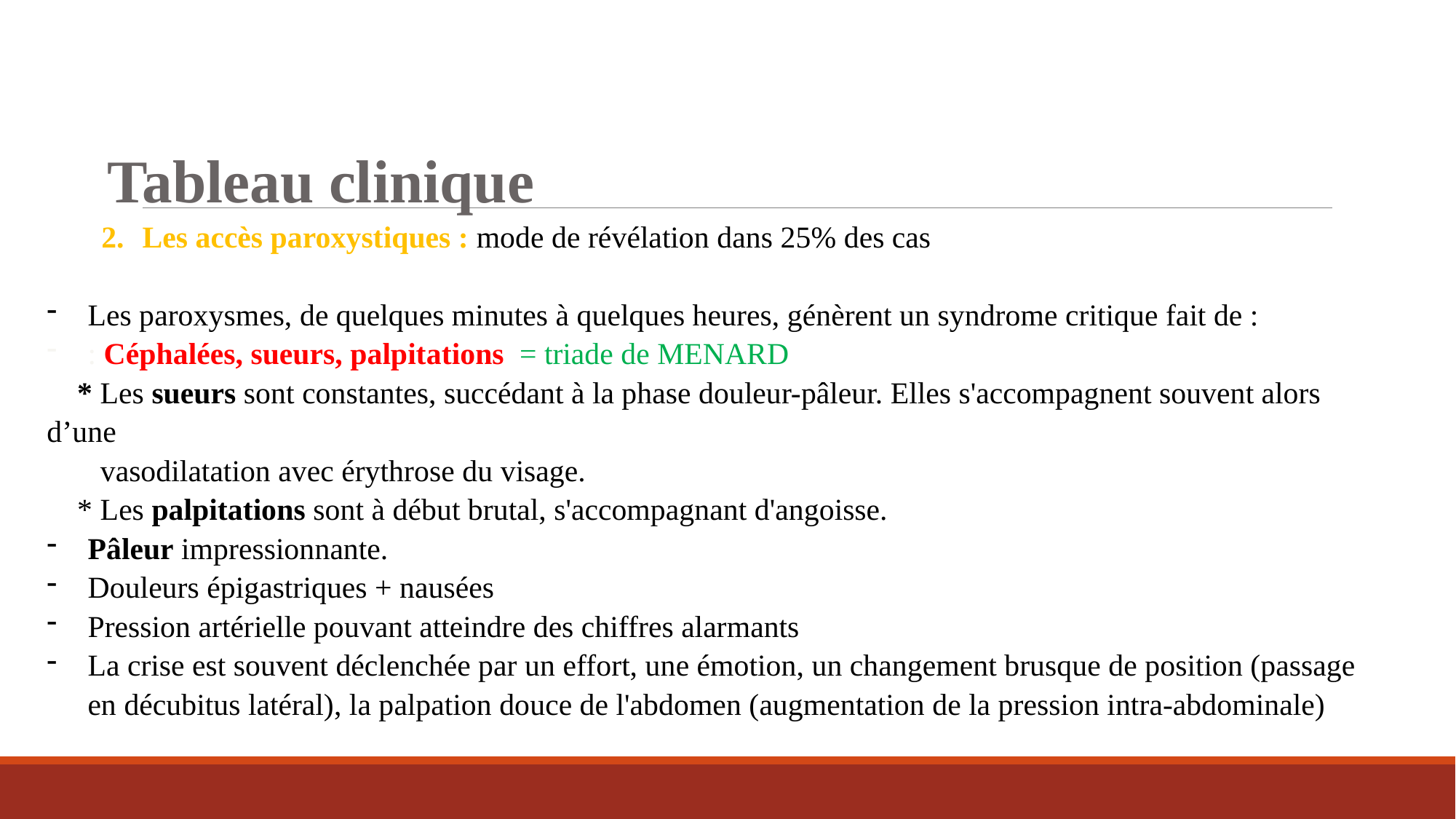

Tableau clinique
Les accès paroxystiques : mode de révélation dans 25% des cas

Les paroxysmes, de quelques minutes à quelques heures, génèrent un syndrome critique fait de :
: Céphalées, sueurs, palpitations  = triade de MENARD
    * Les sueurs sont constantes, succédant à la phase douleur-pâleur. Elles s'accompagnent souvent alors d’une
       vasodilatation avec érythrose du visage.
    * Les palpitations sont à début brutal, s'accompagnant d'angoisse.
Pâleur impressionnante.
Douleurs épigastriques + nausées
Pression artérielle pouvant atteindre des chiffres alarmants
La crise est souvent déclenchée par un effort, une émotion, un changement brusque de position (passage en décubitus latéral), la palpation douce de l'abdomen (augmentation de la pression intra-abdominale)